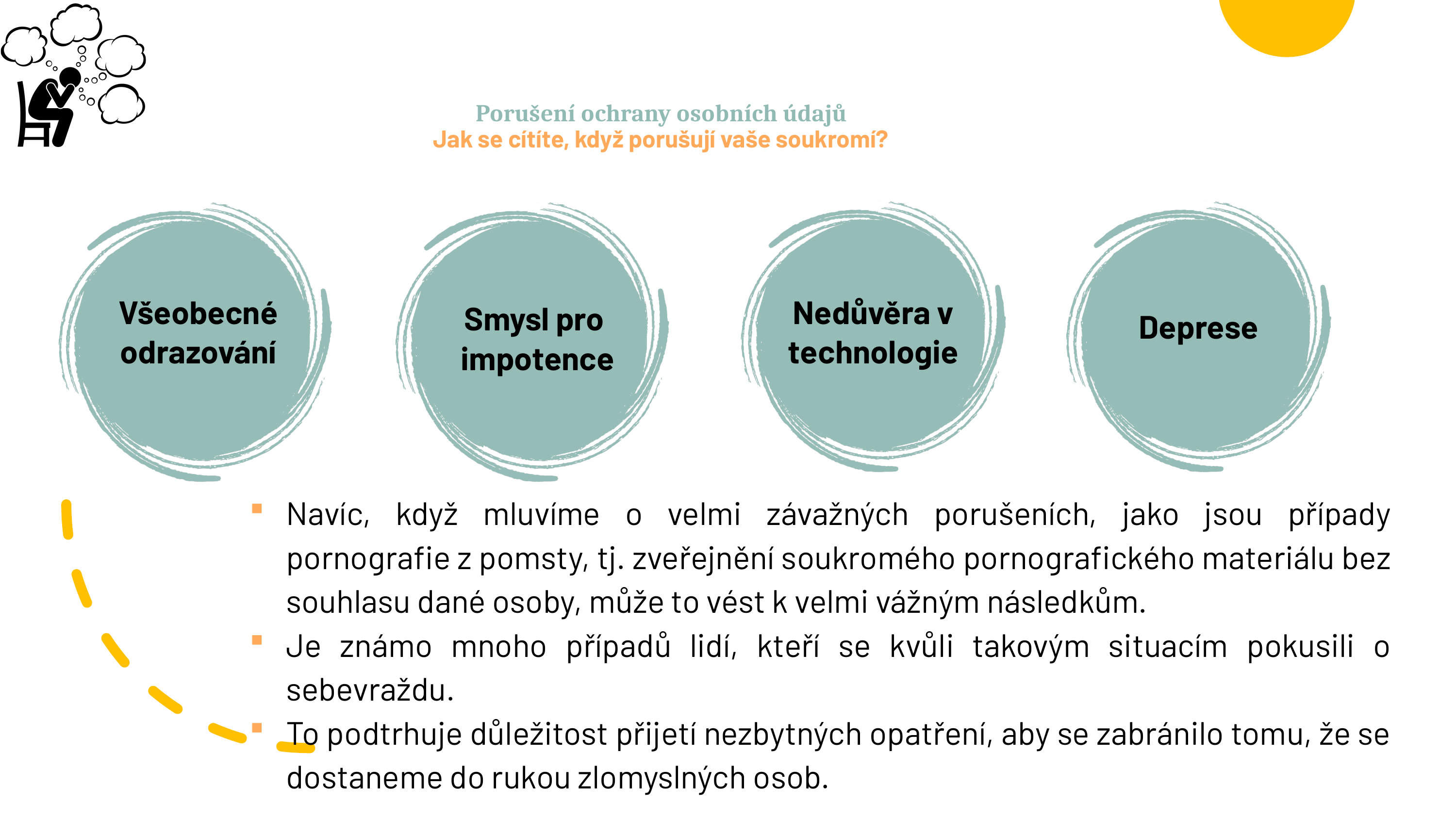

# Porušení ochrany osobních údajů Jak se cítíte, když porušují vaše soukromí?

Všeobecné odrazování

Nedůvěra v technologie

Smysl pro
 impotence

Deprese

Navíc, když mluvíme o velmi závažných porušeních, jako jsou případy pornografie z pomsty, tj. zveřejnění soukromého pornografického materiálu bez souhlasu dané osoby, může to vést k velmi vážným následkům.
Je známo mnoho případů lidí, kteří se kvůli takovým situacím pokusili o sebevraždu.
To podtrhuje důležitost přijetí nezbytných opatření, aby se zabránilo tomu, že se dostaneme do rukou zlomyslných osob.